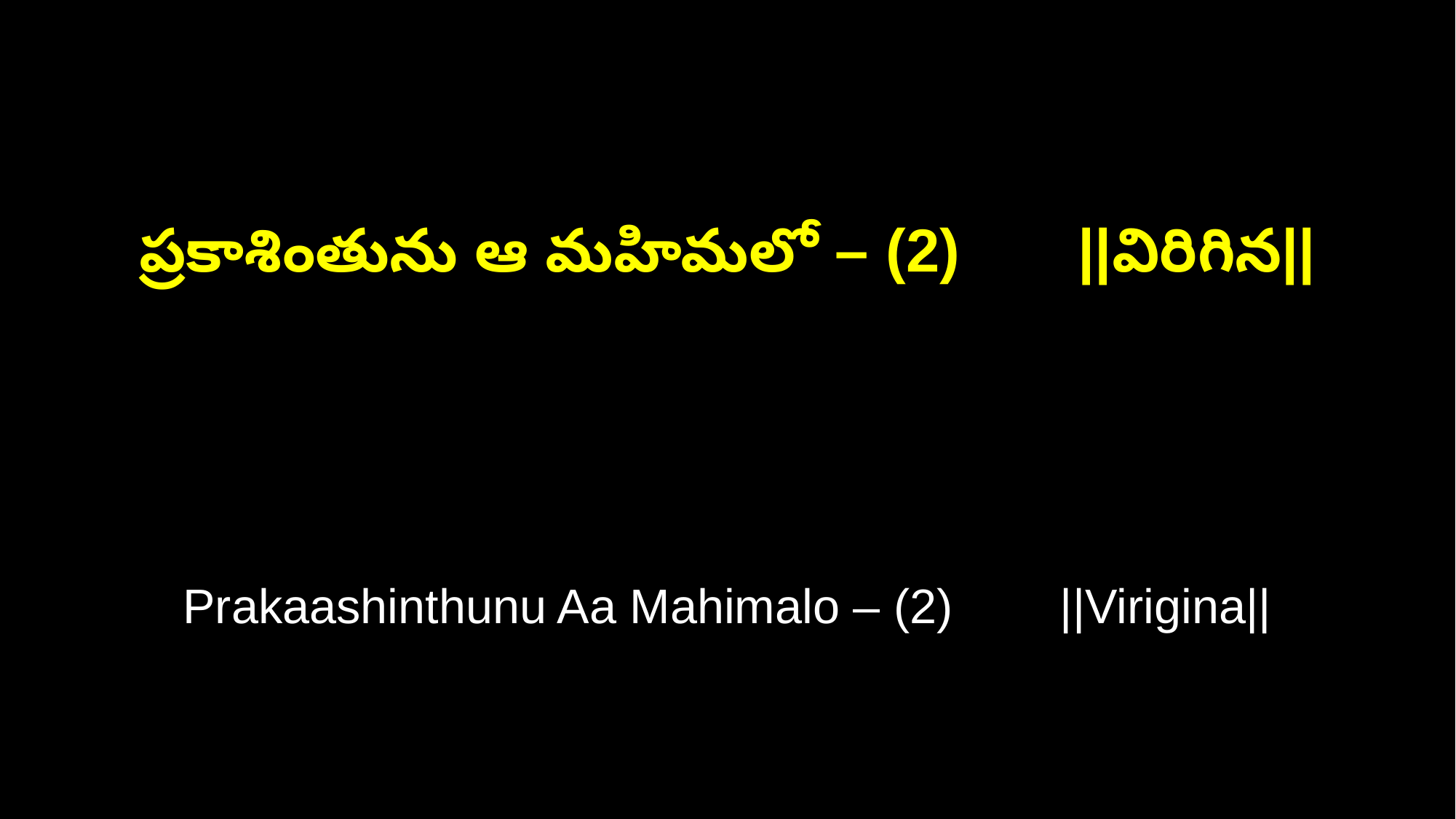

ప్రకాశింతును ఆ మహిమలో – (2)       ||విరిగిన||
Prakaashinthunu Aa Mahimalo – (2)        ||Virigina||